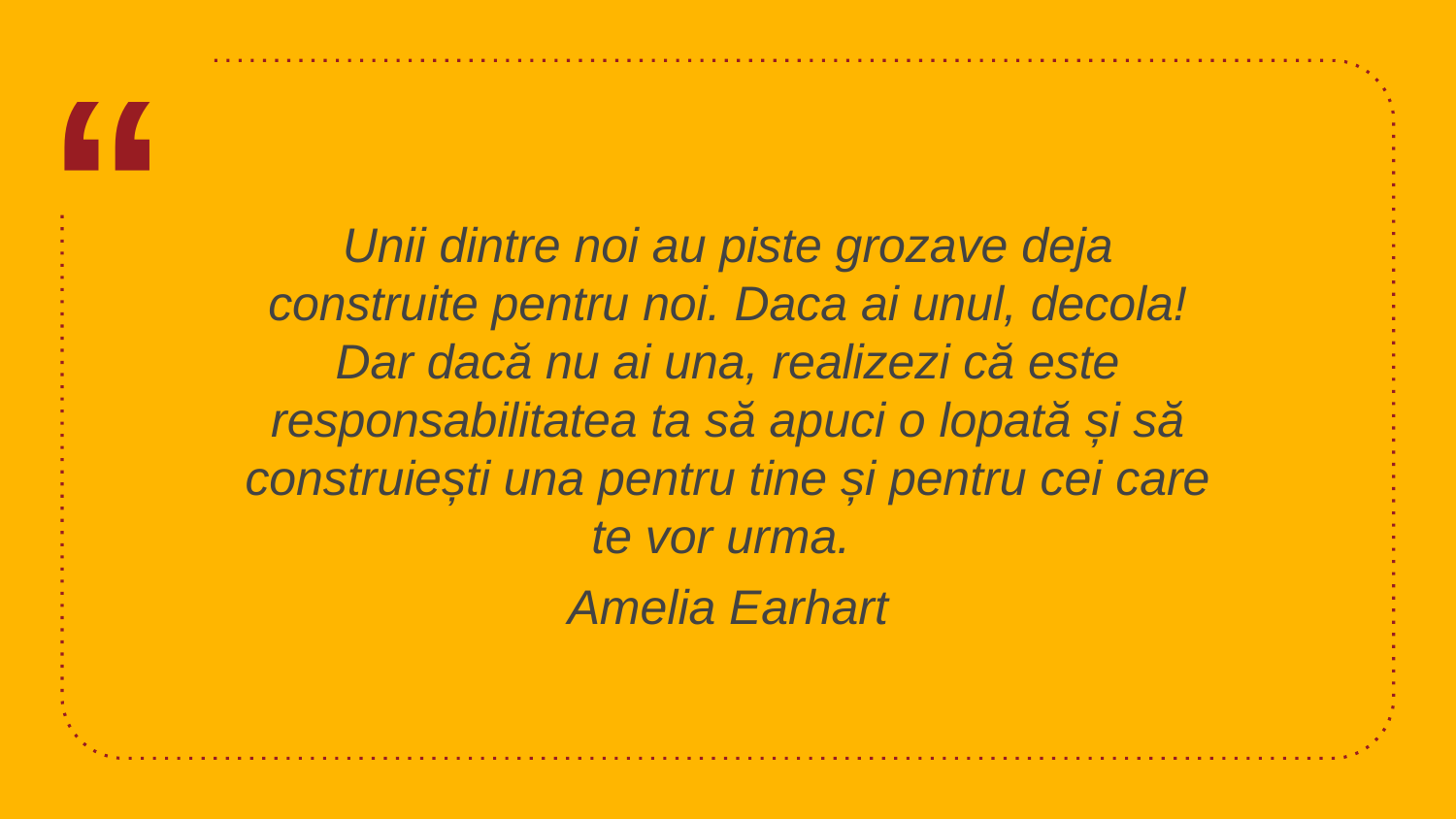

Unii dintre noi au piste grozave deja construite pentru noi. Daca ai unul, decola! Dar dacă nu ai una, realizezi că este responsabilitatea ta să apuci o lopată și să construiești una pentru tine și pentru cei care te vor urma.
Amelia Earhart